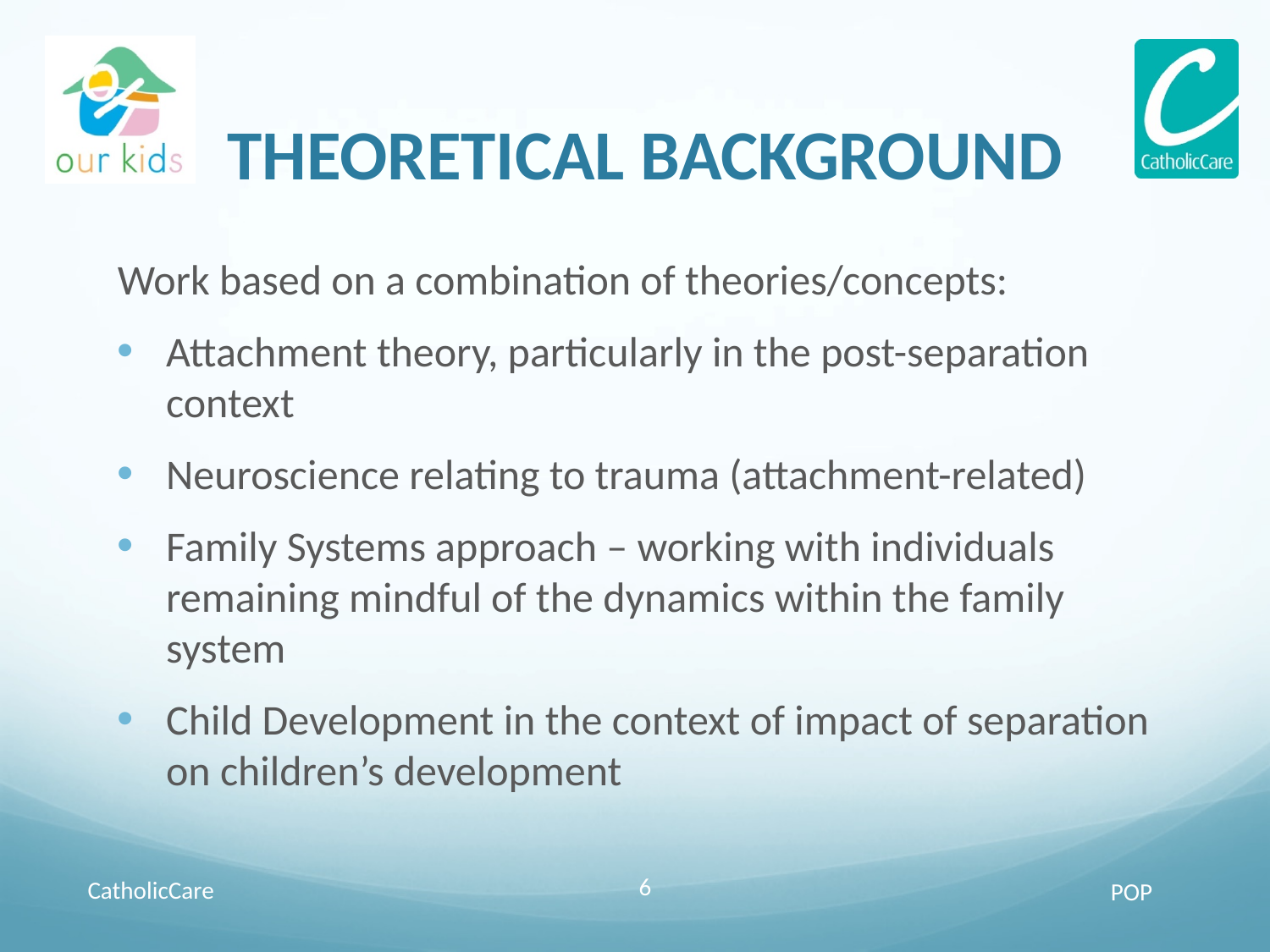

# THEORETICAL BACKGROUND
Work based on a combination of theories/concepts:
Attachment theory, particularly in the post-separation context
Neuroscience relating to trauma (attachment-related)
Family Systems approach – working with individuals remaining mindful of the dynamics within the family system
Child Development in the context of impact of separation on children’s development
CatholicCare
6
POP